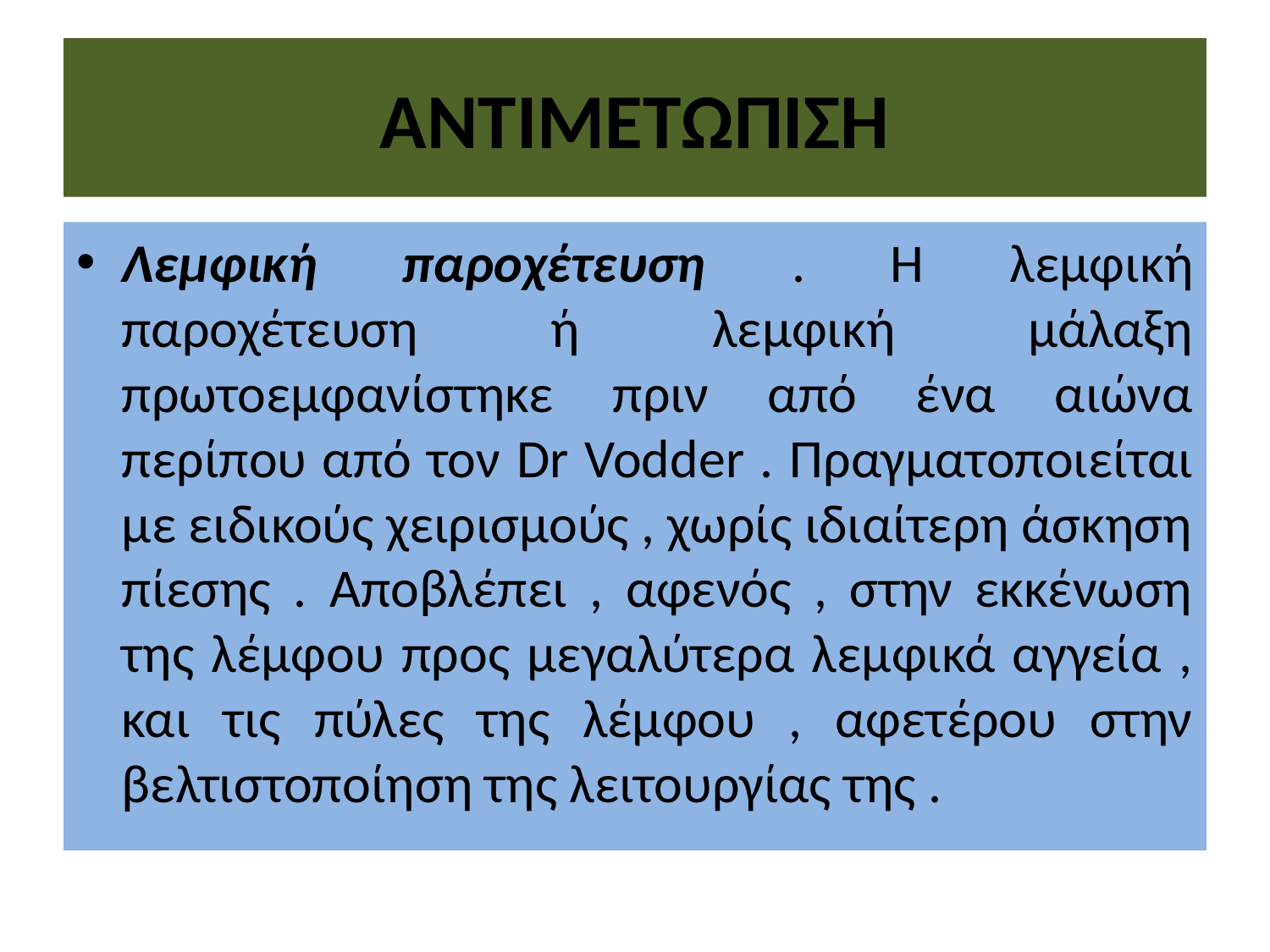

# ΑΝΤΙΜΕΤΩΠΙΣΗ
Λεμφική παροχέτευση . Η λεμφική παροχέτευση ή λεμφική μάλαξη πρωτοεμφανίστηκε πριν από ένα αιώνα περίπου από τον Dr Vodder . Πραγματοποιείται με ειδικούς χειρισμούς , χωρίς ιδιαίτερη άσκηση πίεσης . Αποβλέπει , αφενός , στην εκκένωση της λέμφου προς μεγαλύτερα λεμφικά αγγεία , και τις πύλες της λέμφου , αφετέρου στην βελτιστοποίηση της λειτουργίας της .